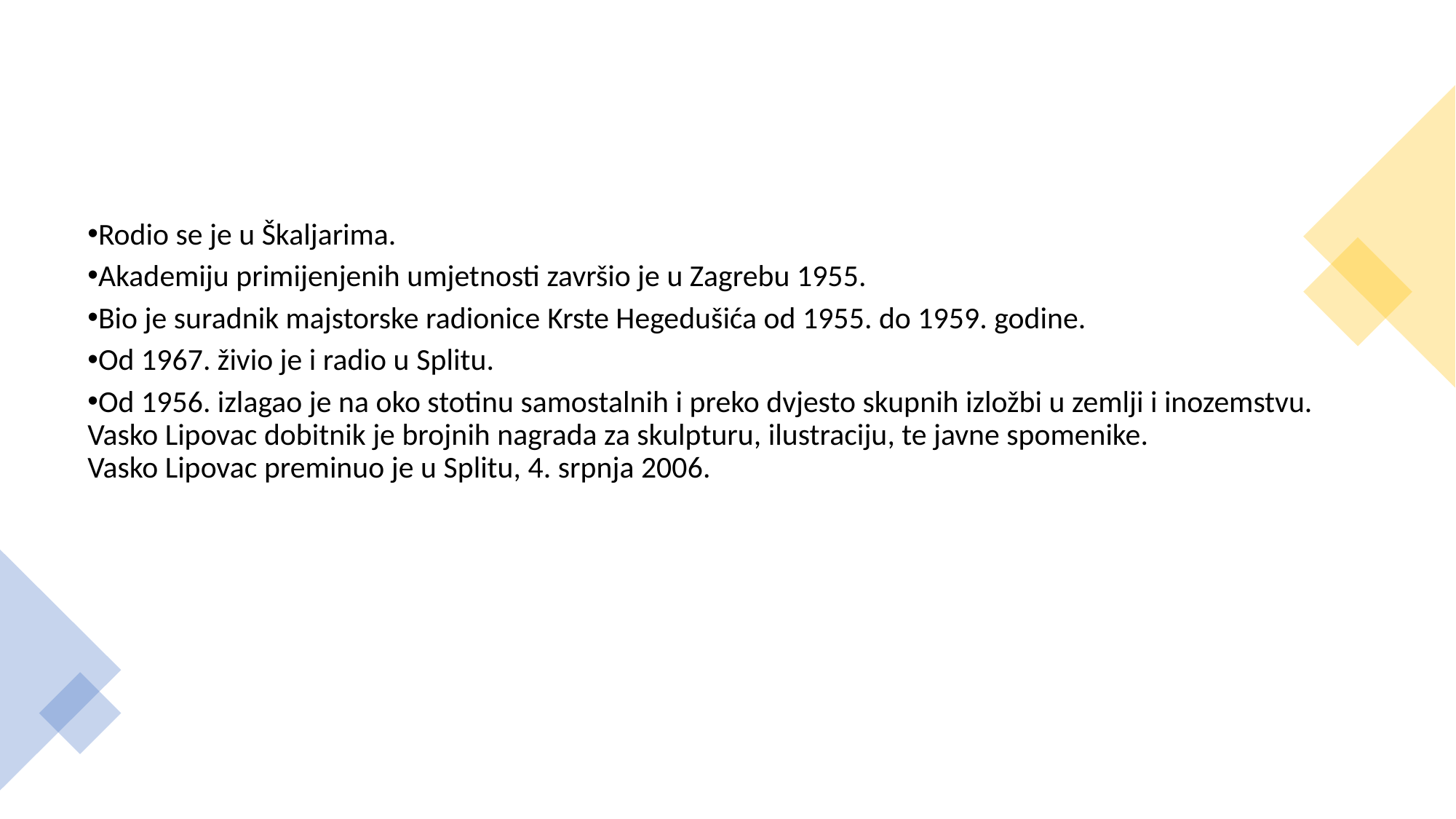

Rodio se je u Škaljarima.
Akademiju primijenjenih umjetnosti završio je u Zagrebu 1955.
Bio je suradnik majstorske radionice Krste Hegedušića od 1955. do 1959. godine.
Od 1967. živio je i radio u Splitu.
Od 1956. izlagao je na oko stotinu samostalnih i preko dvjesto skupnih izložbi u zemlji i inozemstvu.
Vasko Lipovac dobitnik je brojnih nagrada za skulpturu, ilustraciju, te javne spomenike.
Vasko Lipovac preminuo je u Splitu, 4. srpnja 2006.